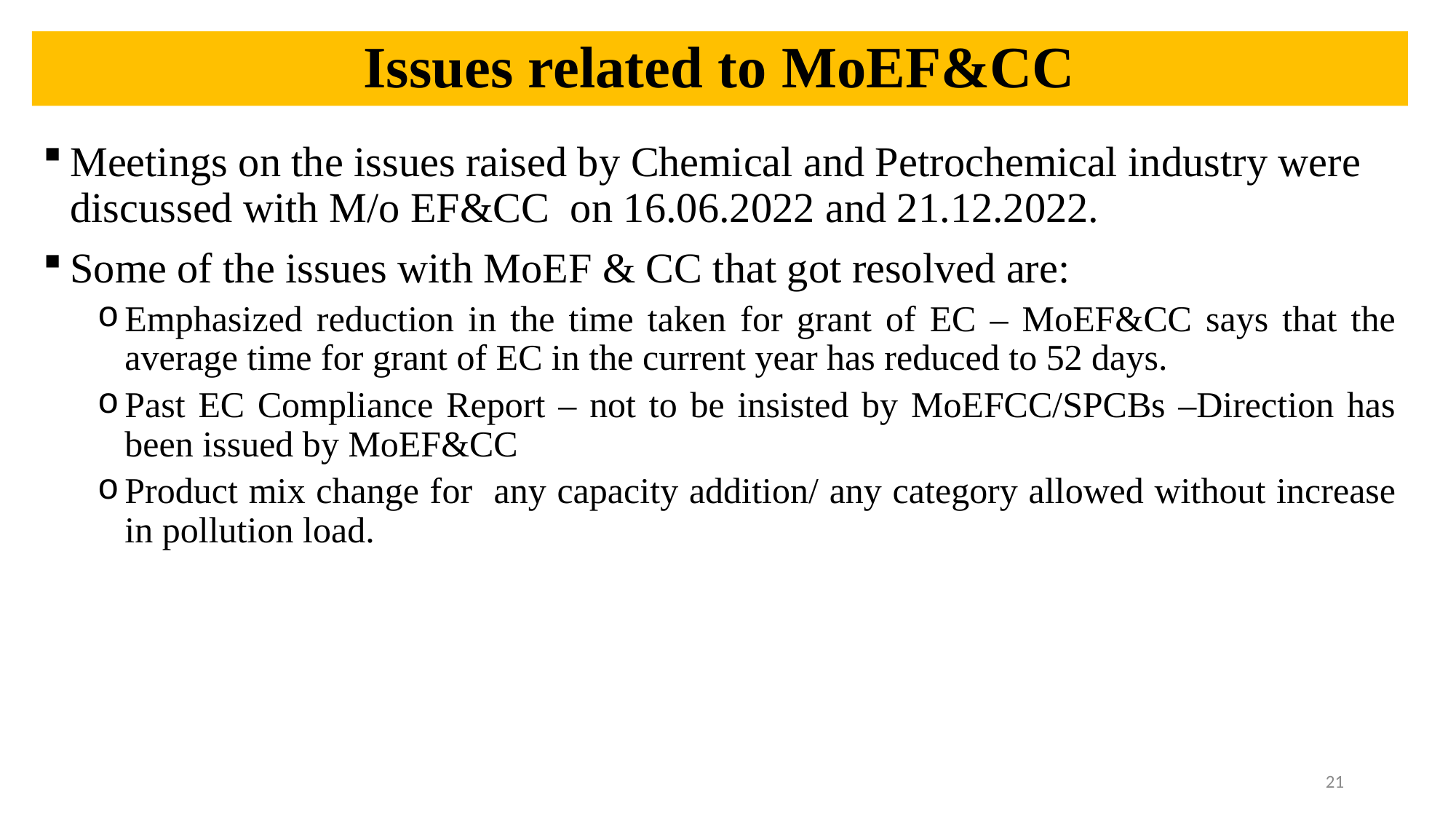

# Issues related to MoEF&CC
Meetings on the issues raised by Chemical and Petrochemical industry were discussed with M/o EF&CC  on 16.06.2022 and 21.12.2022.
Some of the issues with MoEF & CC that got resolved are:
Emphasized reduction in the time taken for grant of EC – MoEF&CC says that the average time for grant of EC in the current year has reduced to 52 days.
Past EC Compliance Report – not to be insisted by MoEFCC/SPCBs –Direction has been issued by MoEF&CC
Product mix change for  any capacity addition/ any category allowed without increase in pollution load.

21